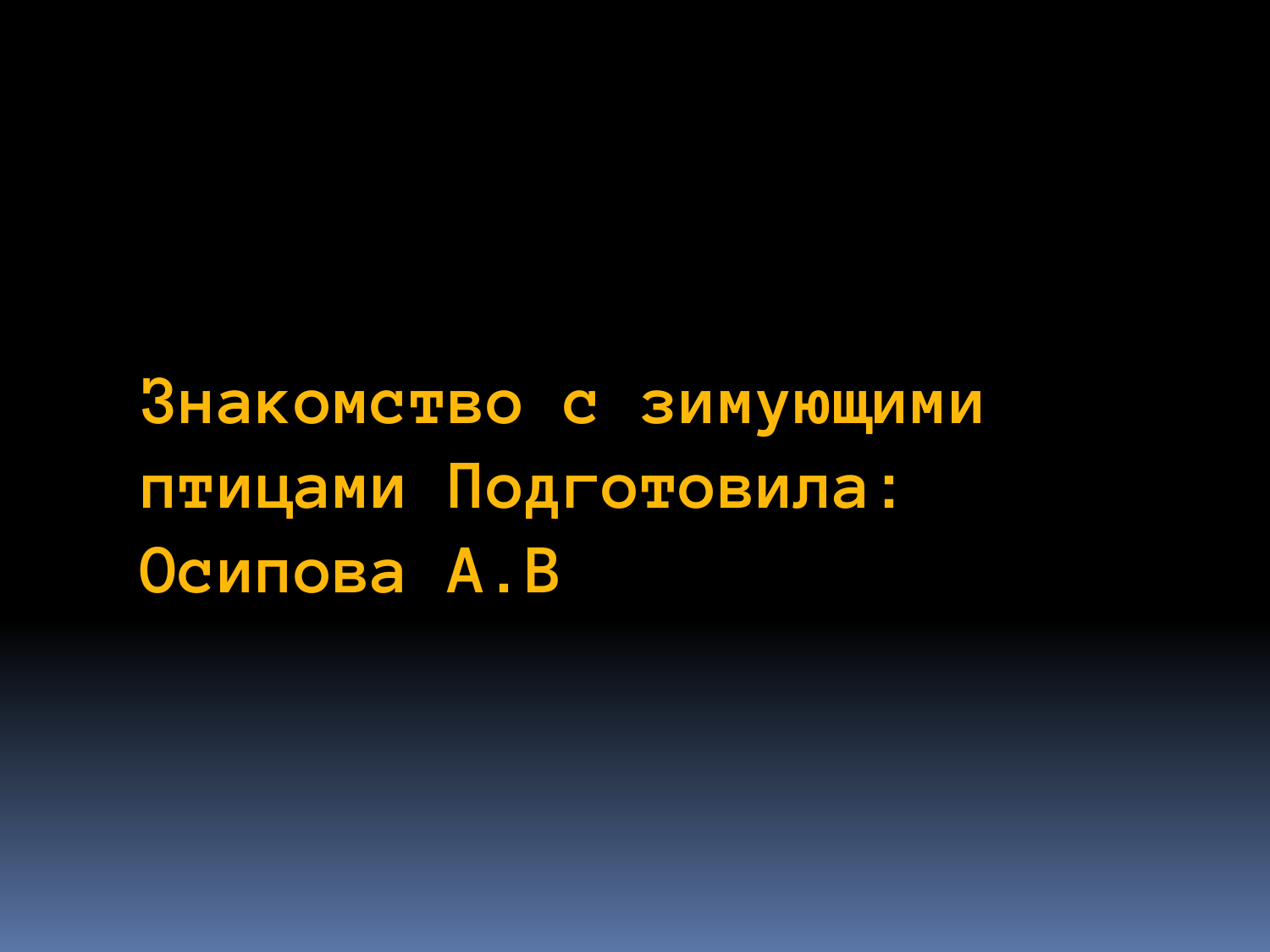

Знакомство с зимующими птицами Подготовила: Осипова А.В